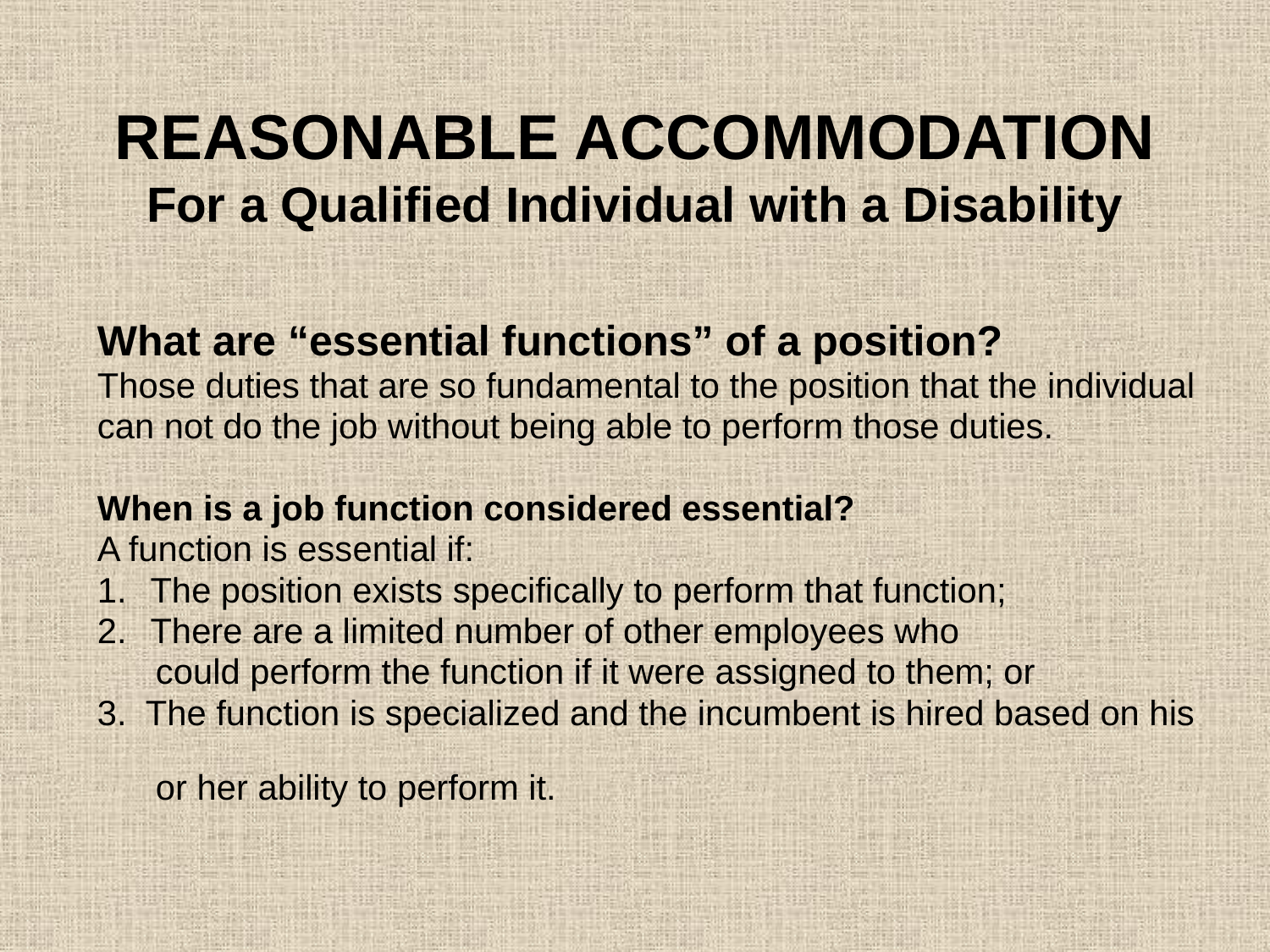

# REASONABLE ACCOMMODATION For a Qualified Individual with a Disability
What are “essential functions” of a position?
Those duties that are so fundamental to the position that the individual
can not do the job without being able to perform those duties.

When is a job function considered essential?
A function is essential if:
The position exists specifically to perform that function;
There are a limited number of other employees who
      could perform the function if it were assigned to them; or
3.  The function is specialized and the incumbent is hired based on his
      or her ability to perform it.